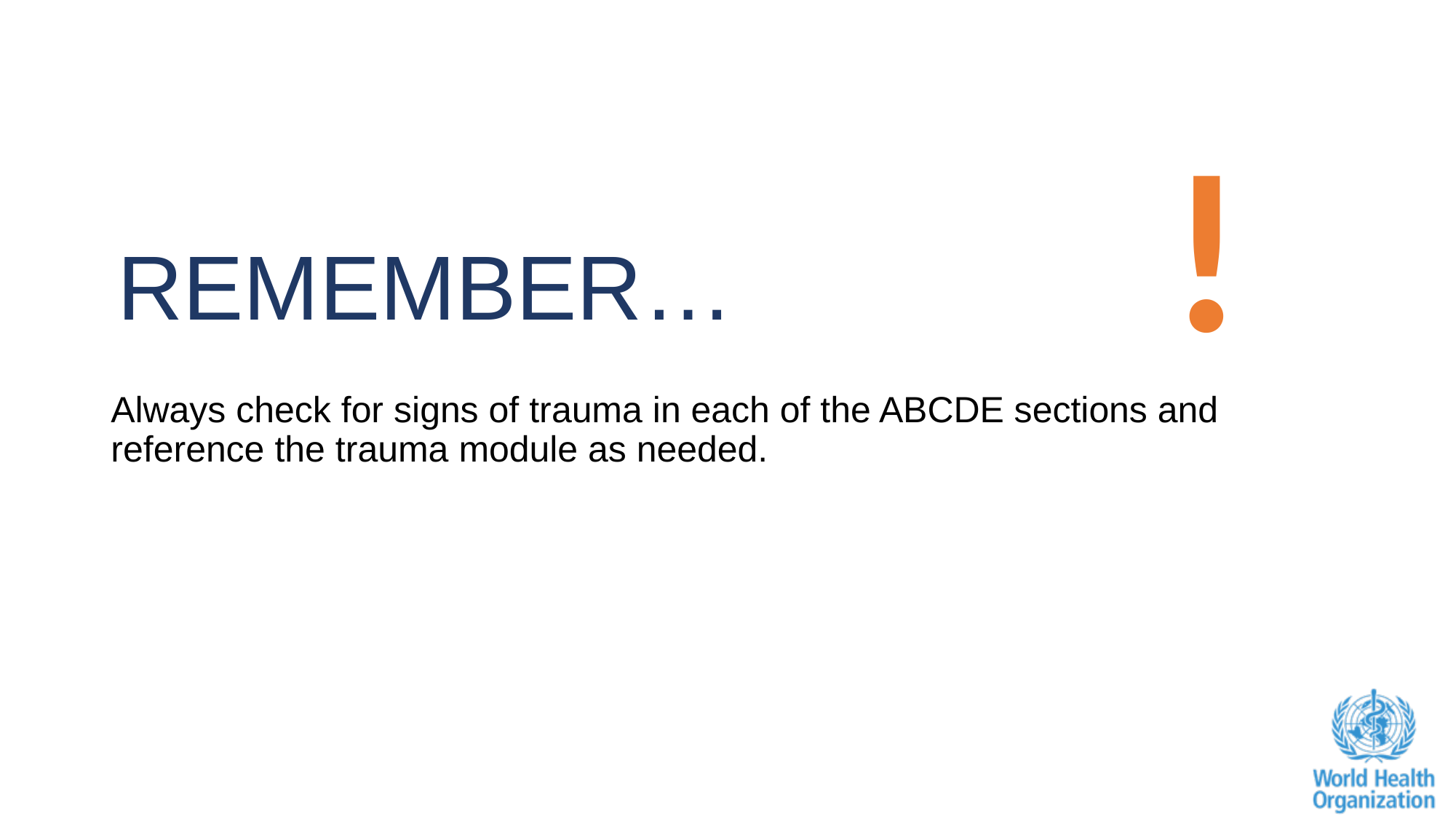

!
# REMEMBER…

Always check for signs of trauma in each of the ABCDE sections and reference the trauma module as needed.